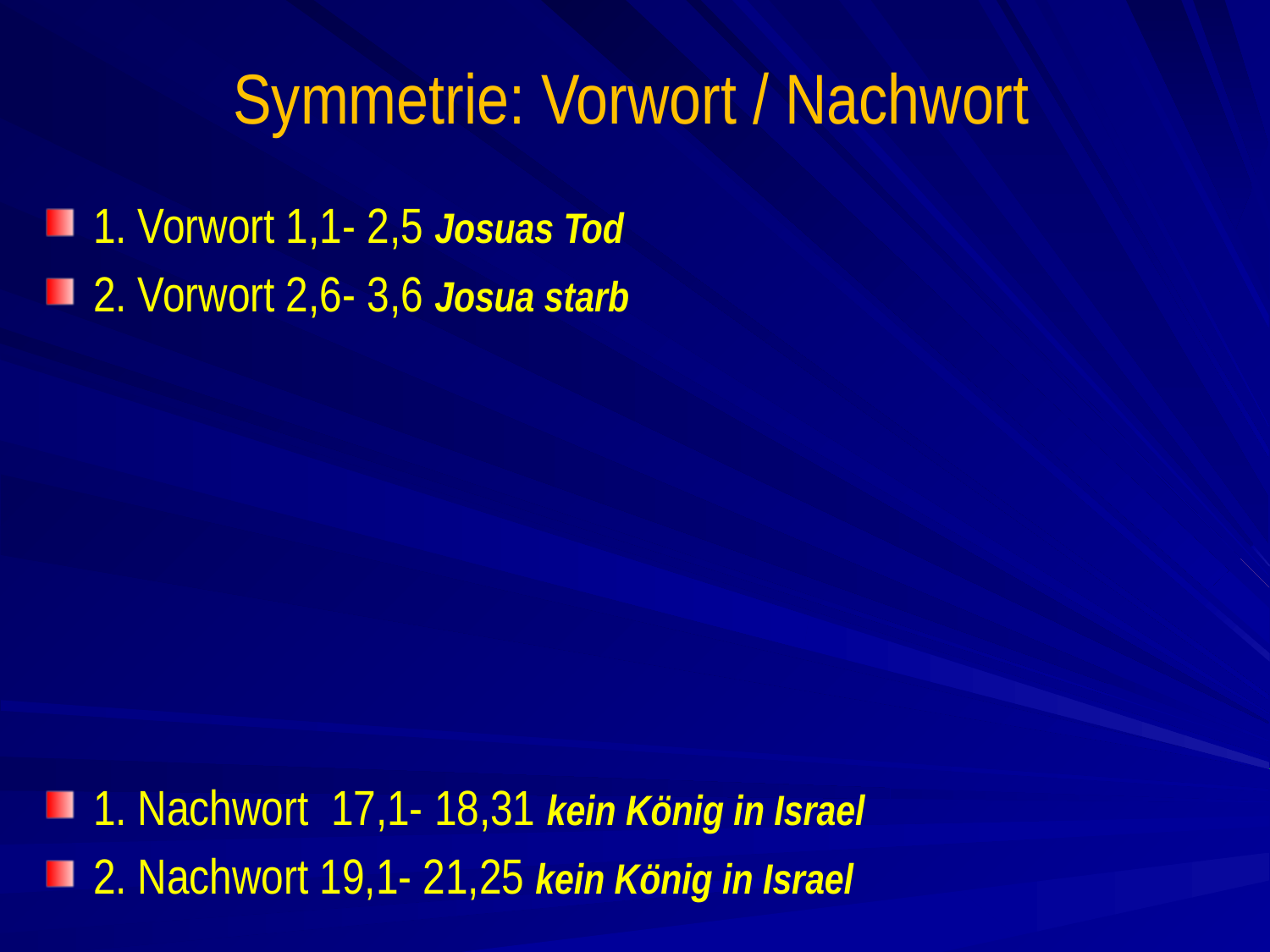

# Symmetrie: Vorwort / Nachwort
1. Vorwort 1,1- 2,5 Josuas Tod
2. Vorwort 2,6- 3,6 Josua starb

1. Nachwort  17,1- 18,31 kein König in Israel
2. Nachwort 19,1- 21,25 kein König in Israel